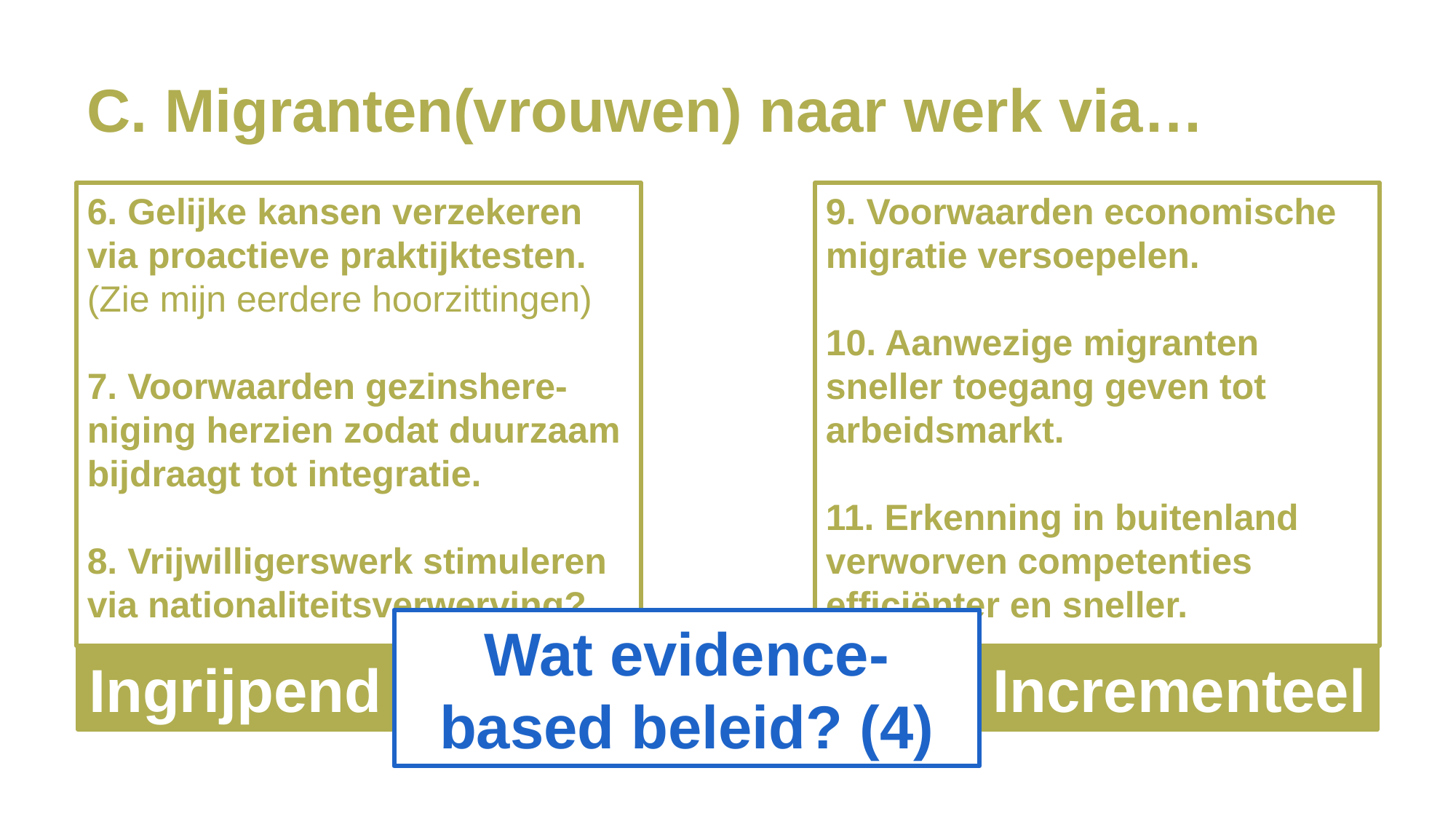

C. Migranten(vrouwen) naar werk via…
6. Gelijke kansen verzekeren via proactieve praktijktesten.
(Zie mijn eerdere hoorzittingen)

7. Voorwaarden gezinshere-niging herzien zodat duurzaam bijdraagt tot integratie.

8. Vrijwilligerswerk stimuleren via nationaliteitsverwerving?

9. Voorwaarden economische migratie versoepelen.

10. Aanwezige migranten sneller toegang geven tot arbeidsmarkt.

11. Erkenning in buitenland verworven competenties efficiënter en sneller.
Wat evidence-based beleid? (4)
Ingrijpend
Incrementeel